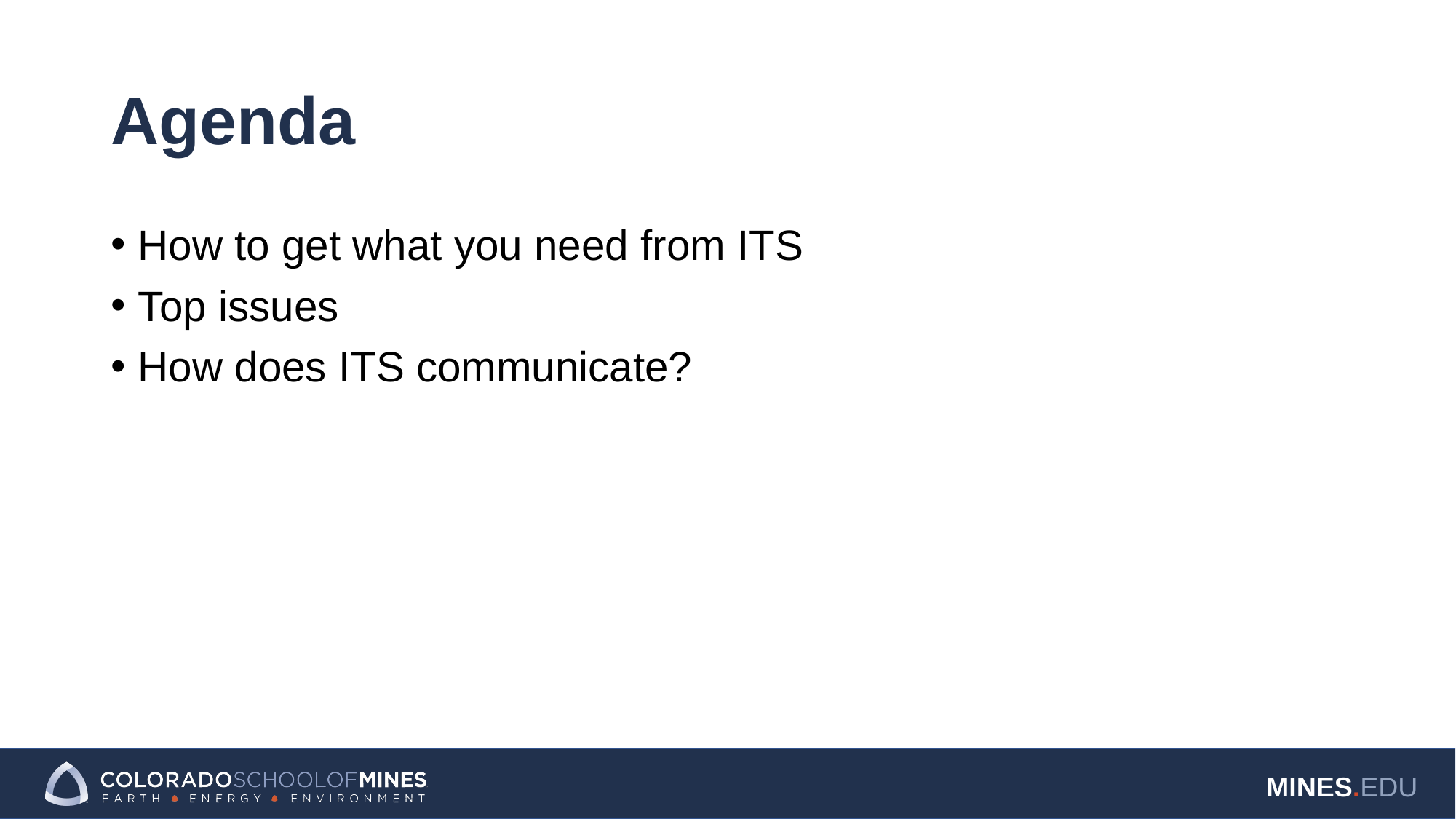

# Agenda
How to get what you need from ITS
Top issues
How does ITS communicate?